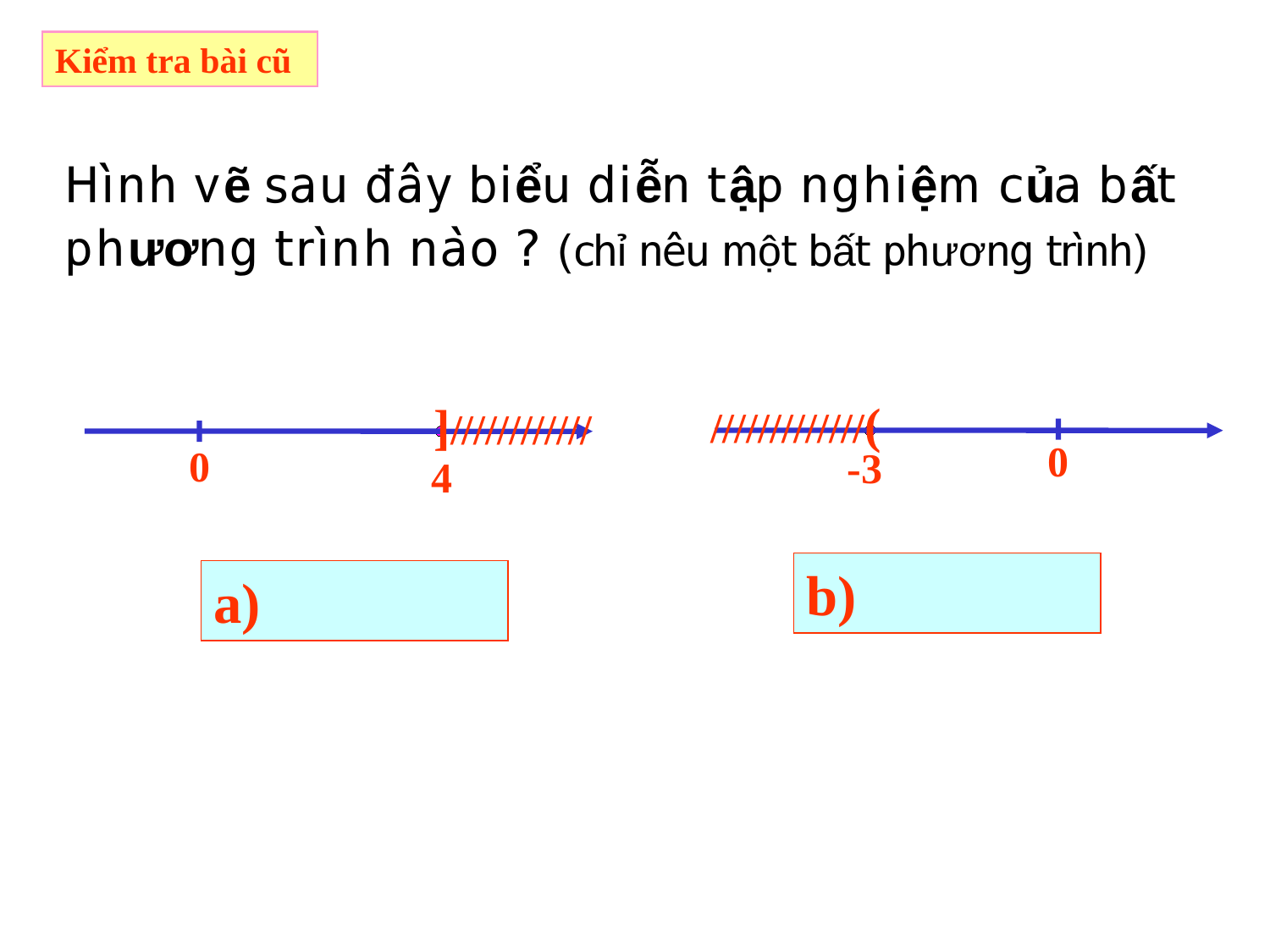

Kiểm tra bài cũ
Hình vẽ sau đây biểu diễn tập nghiệm của bất
phương trình nào ? (chỉ nêu một bất phương trình)
/////////////(
]////////////

0

0
-3
4
b)
a)